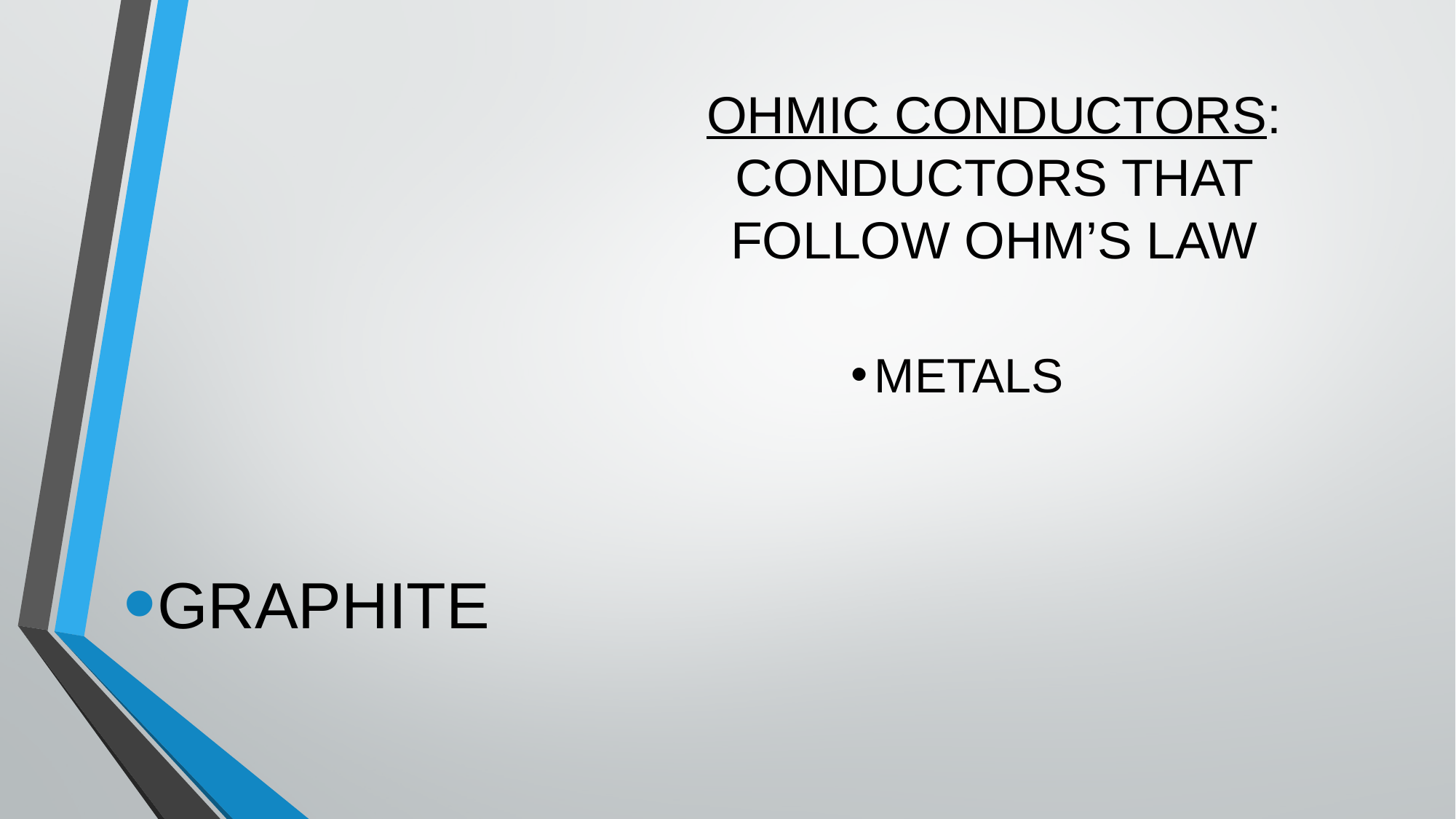

# OHMIC CONDUCTORS: CONDUCTORS THAT FOLLOW OHM’S LAW

METALS

GRAPHITE